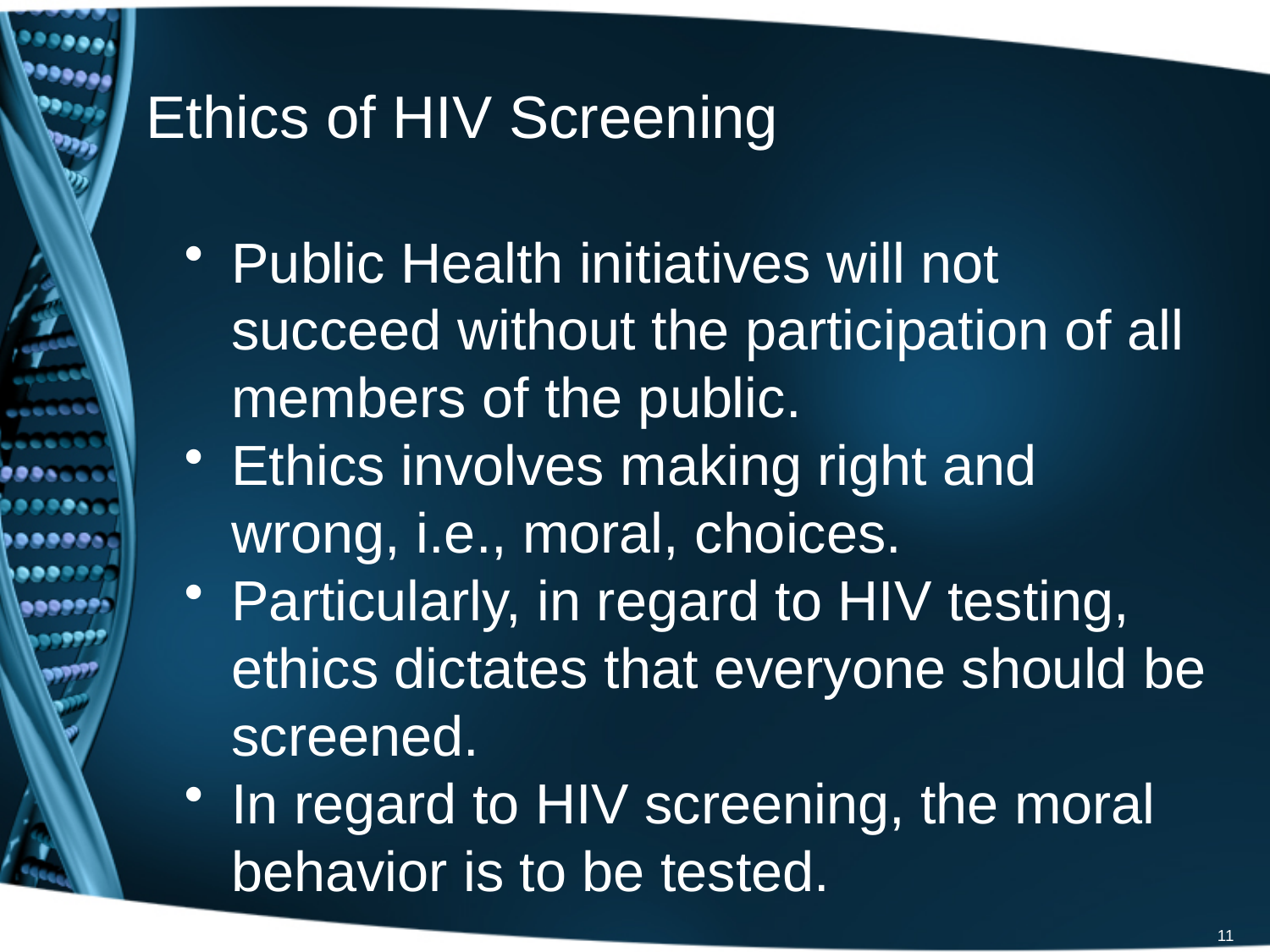

# Ethics of HIV Screening
Public Health initiatives will not succeed without the participation of all members of the public.
Ethics involves making right and wrong, i.e., moral, choices.
Particularly, in regard to HIV testing, ethics dictates that everyone should be screened.
In regard to HIV screening, the moral behavior is to be tested.

11